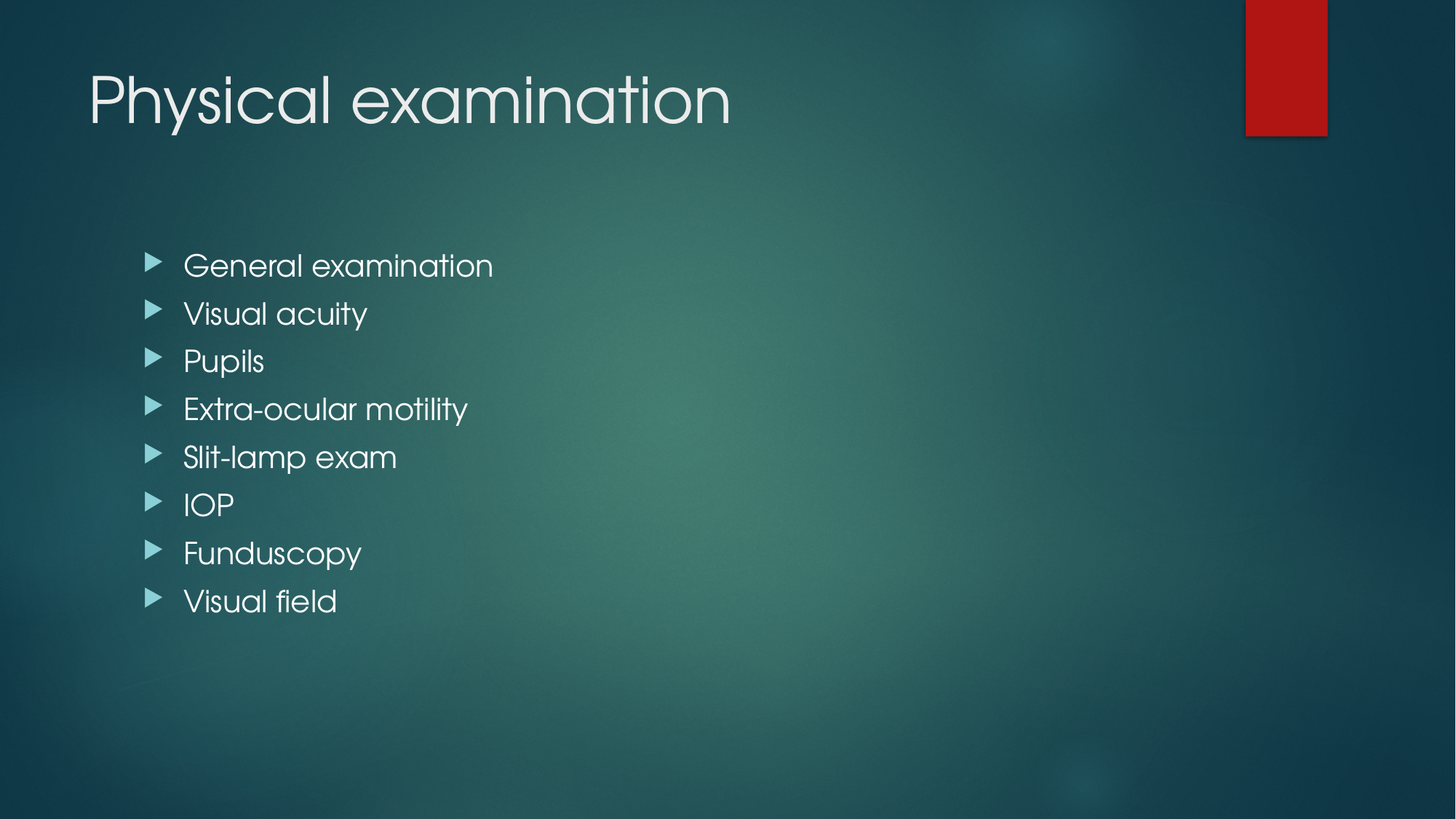

# Physical examination
General examination
Visual acuity
Pupils
Extra-ocular motility
Slit-lamp exam
IOP
Funduscopy
Visual field